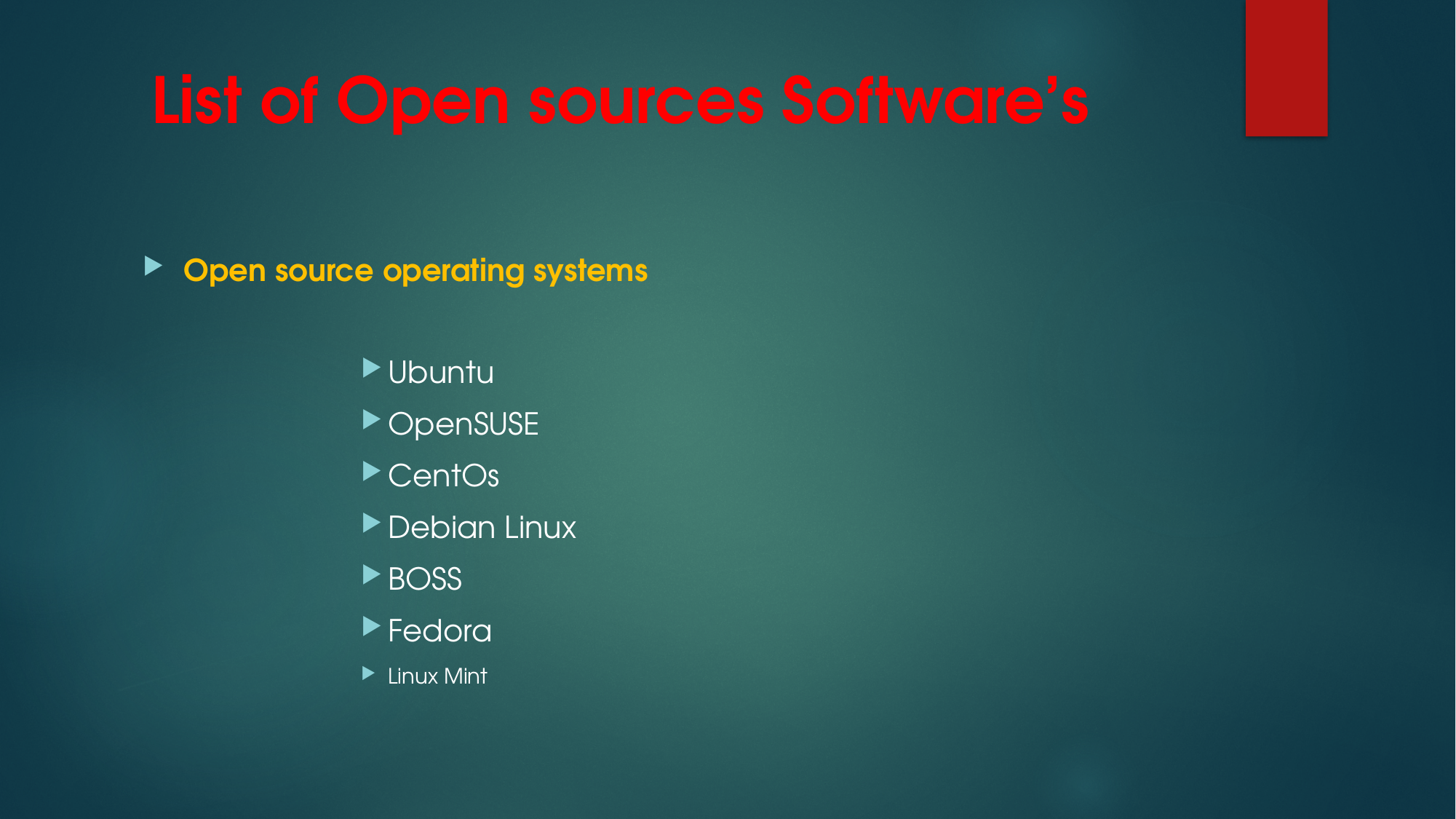

# List of Open sources Software’s
Open source operating systems

Ubuntu
OpenSUSE
CentOs
Debian Linux
BOSS
Fedora
Linux Mint